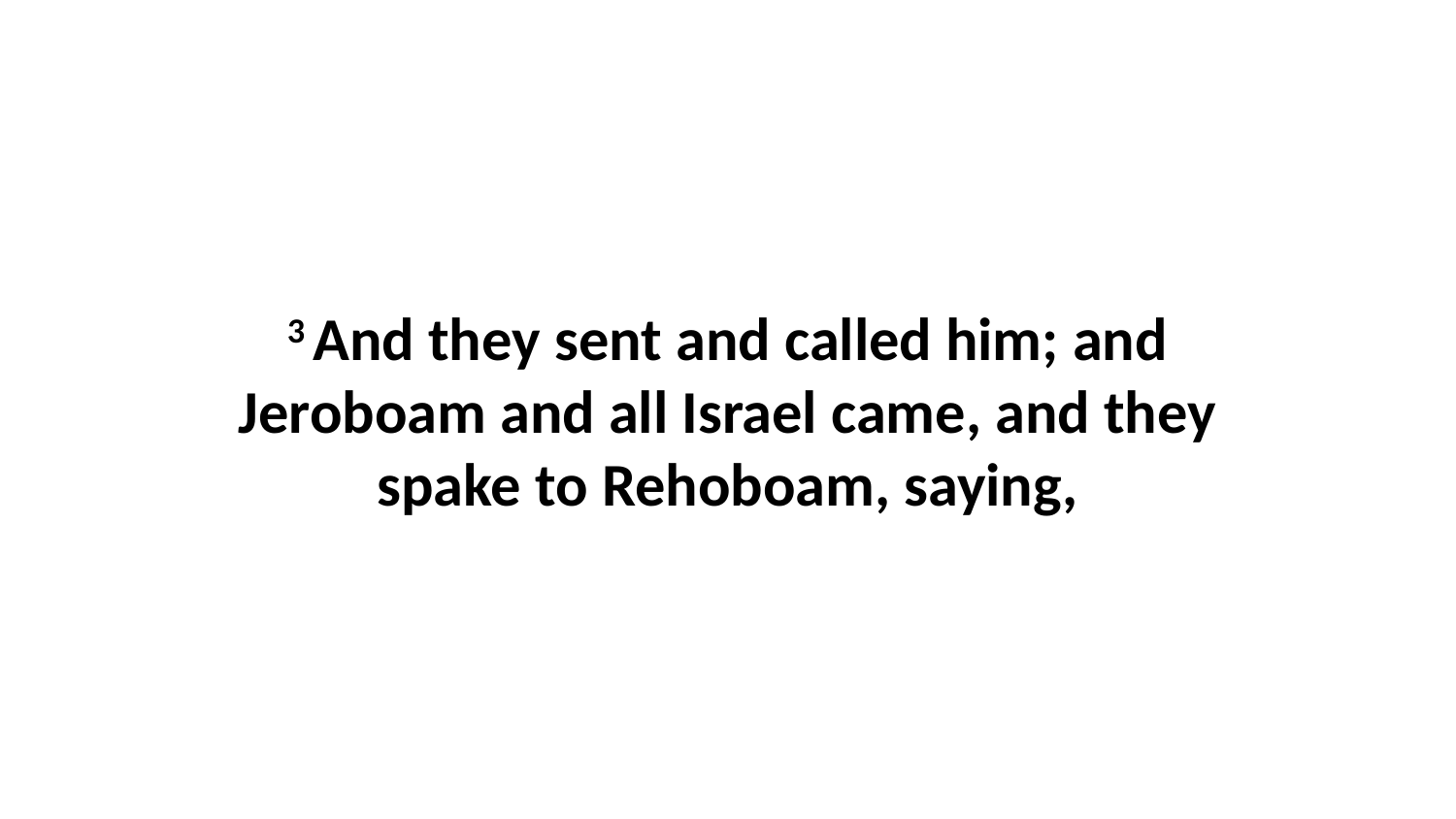

3 And they sent and called him; and Jeroboam and all Israel came, and they spake to Rehoboam, saying,